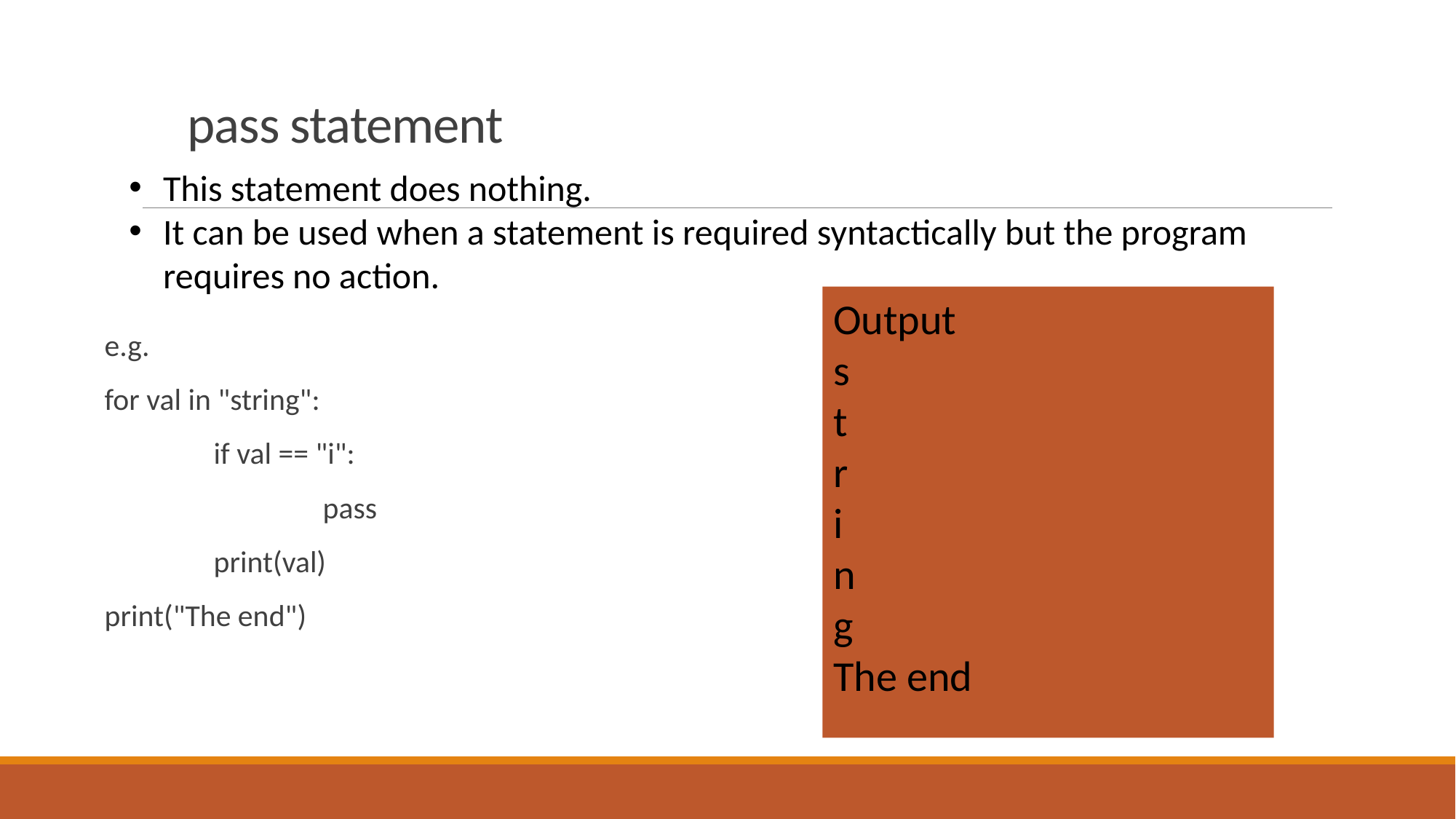

# pass statement
This statement does nothing.
It can be used when a statement is required syntactically but the program requires no action.

e.g.
for val in "string":
	if val == "i":
		pass
	print(val)
print("The end")
Output
s
t
r
i
n
g
The end